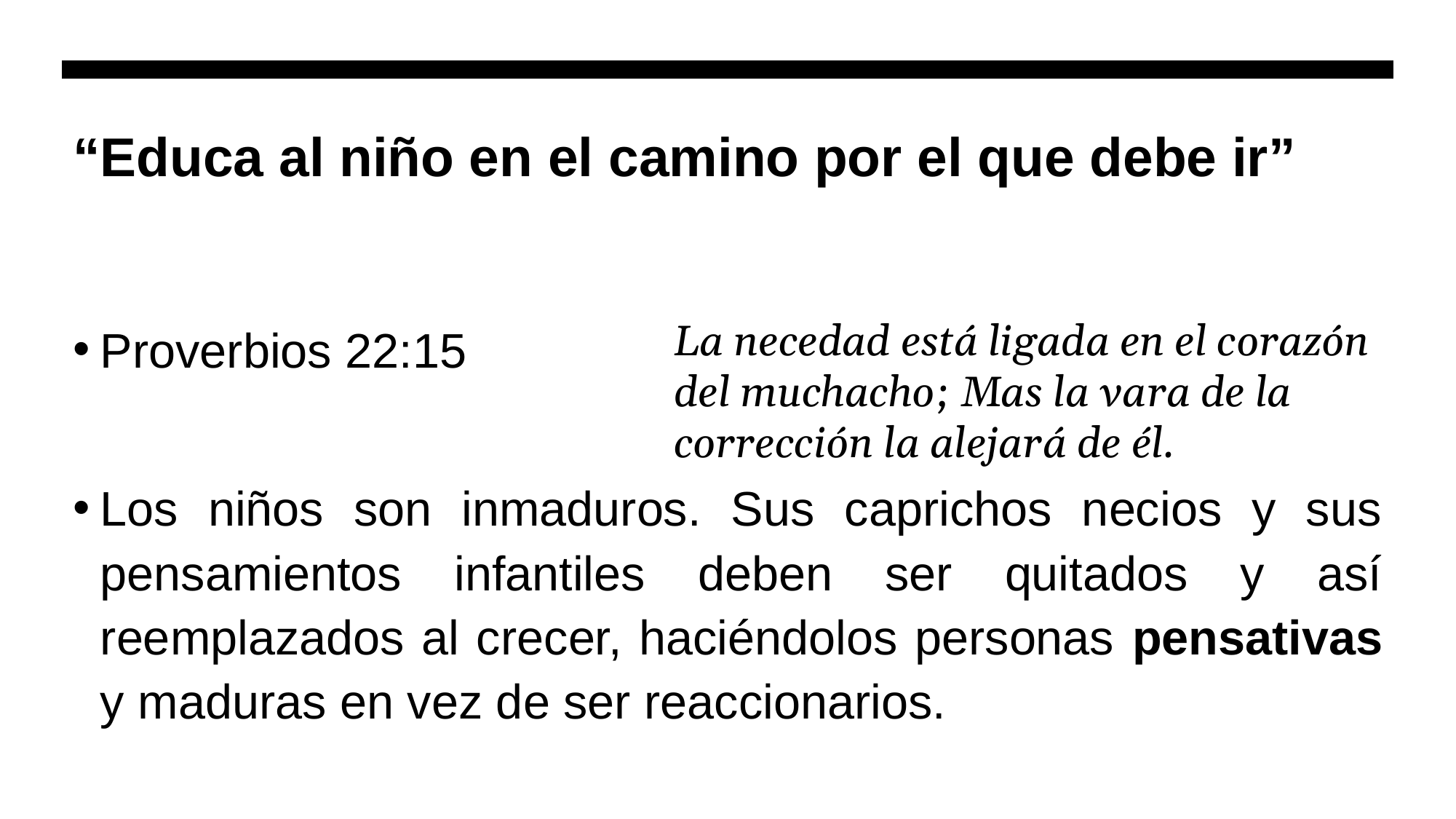

# “Educa al niño en el camino por el que debe ir”
La necedad está ligada en el corazón del muchacho; Mas la vara de la corrección la alejará de él.
Proverbios 22:15

Los niños son inmaduros. Sus caprichos necios y sus pensamientos infantiles deben ser quitados y así reemplazados al crecer, haciéndolos personas pensativas y maduras en vez de ser reaccionarios.